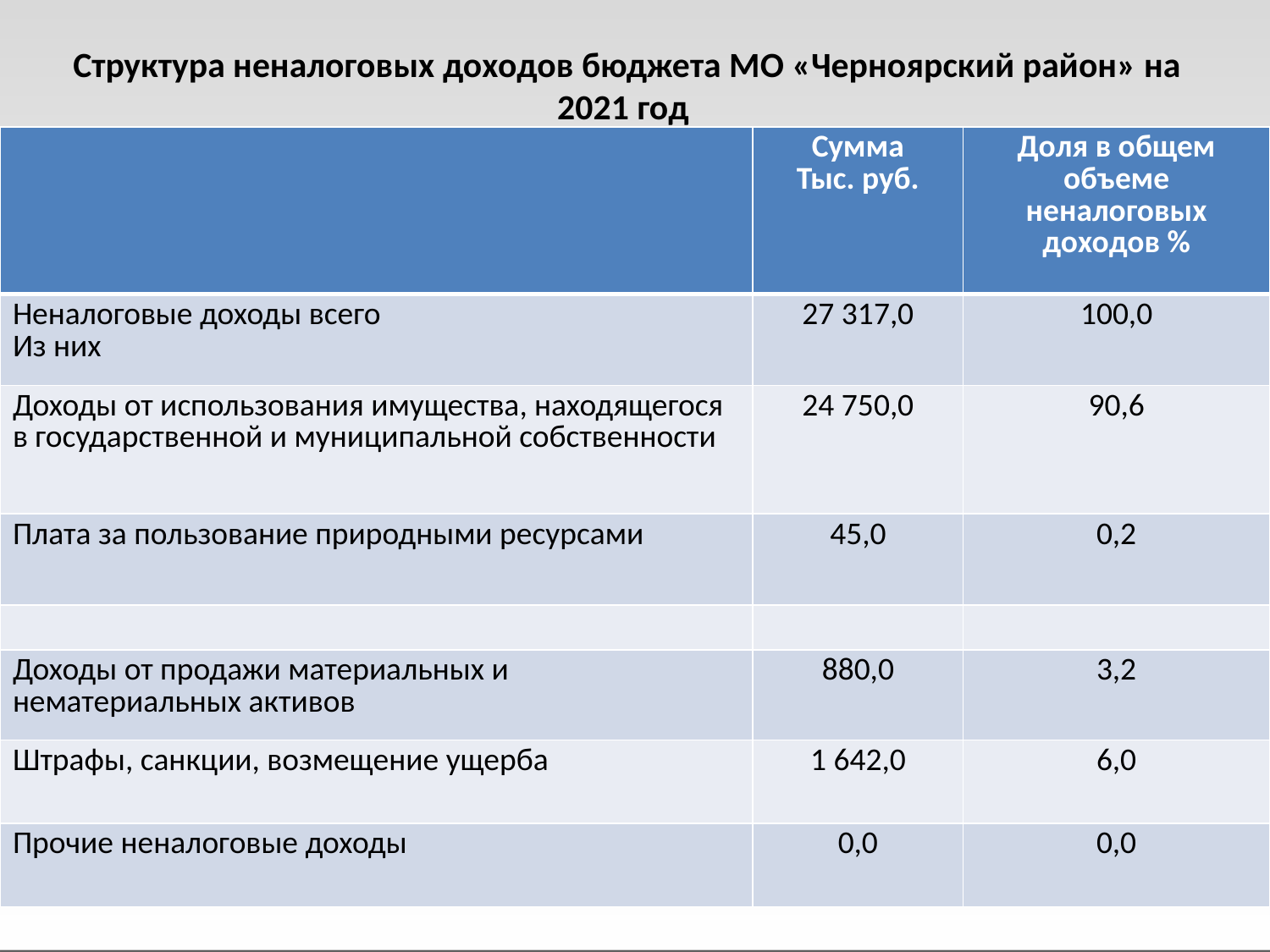

# Структура неналоговых доходов бюджета МО «Черноярский район» на 2021 год
|  | Сумма Тыс. руб. | Доля в общем объеме неналоговых доходов % |
| --- | --- | --- |
| Неналоговые доходы всего Из них | 27 317,0 | 100,0 |
| Доходы от использования имущества, находящегося в государственной и муниципальной собственности | 24 750,0 | 90,6 |
| Плата за пользование природными ресурсами | 45,0 | 0,2 |
|  |  |  |
| Доходы от продажи материальных и нематериальных активов | 880,0 | 3,2 |
| Штрафы, санкции, возмещение ущерба | 1 642,0 | 6,0 |
| Прочие неналоговые доходы | 0,0 | 0,0 |